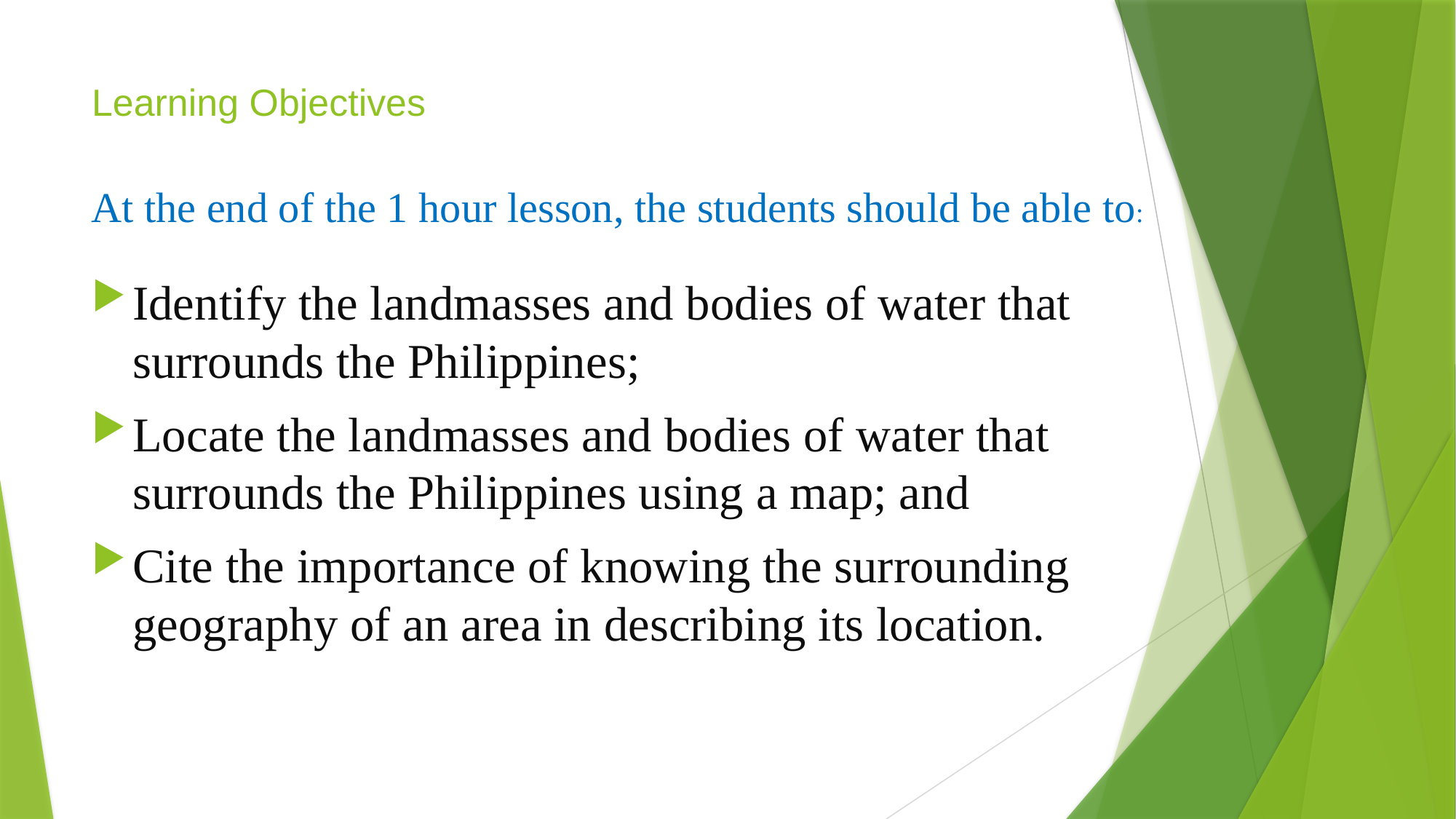

# Learning Objectives
At the end of the 1 hour lesson, the students should be able to:
Identify the landmasses and bodies of water that surrounds the Philippines;
Locate the landmasses and bodies of water that surrounds the Philippines using a map; and
Cite the importance of knowing the surrounding geography of an area in describing its location.